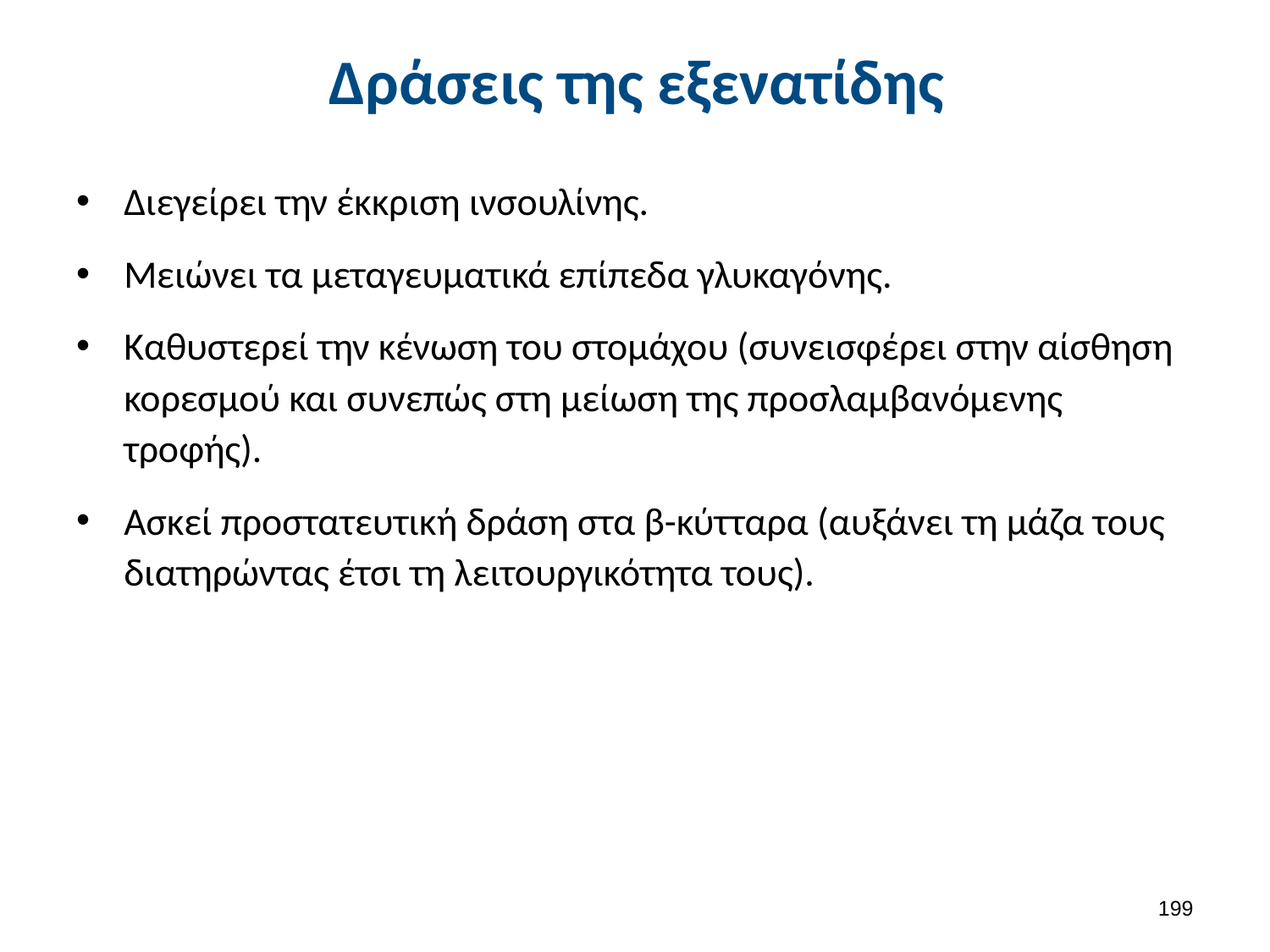

# Δράσεις της εξενατίδης
Διεγείρει την έκκριση ινσουλίνης.
Μειώνει τα μεταγευματικά επίπεδα γλυκαγόνης.
Καθυστερεί την κένωση του στομάχου (συνεισφέρει στην αίσθηση κορεσμού και συνεπώς στη μείωση της προσλαμβανόμενης τροφής).
Ασκεί προστατευτική δράση στα β-κύτταρα (αυξάνει τη μάζα τους διατηρώντας έτσι τη λειτουργικότητα τους).
199